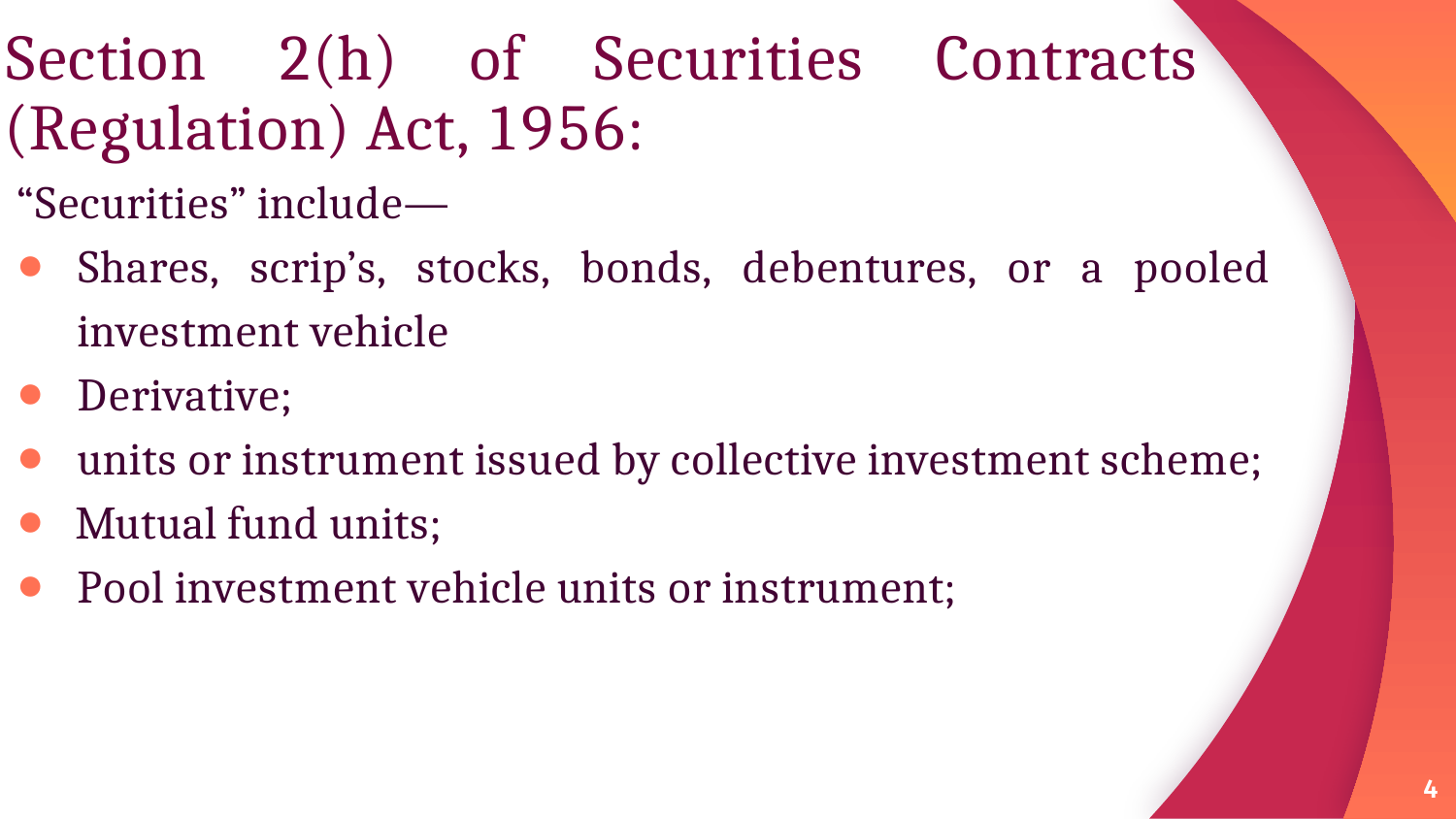

# Section 2(h) of Securities Contracts (Regulation) Act, 1956:
“Securities” include—
Shares, scrip’s, stocks, bonds, debentures, or a pooled investment vehicle
Derivative;
units or instrument issued by collective investment scheme;
Mutual fund units;
Pool investment vehicle units or instrument;
4